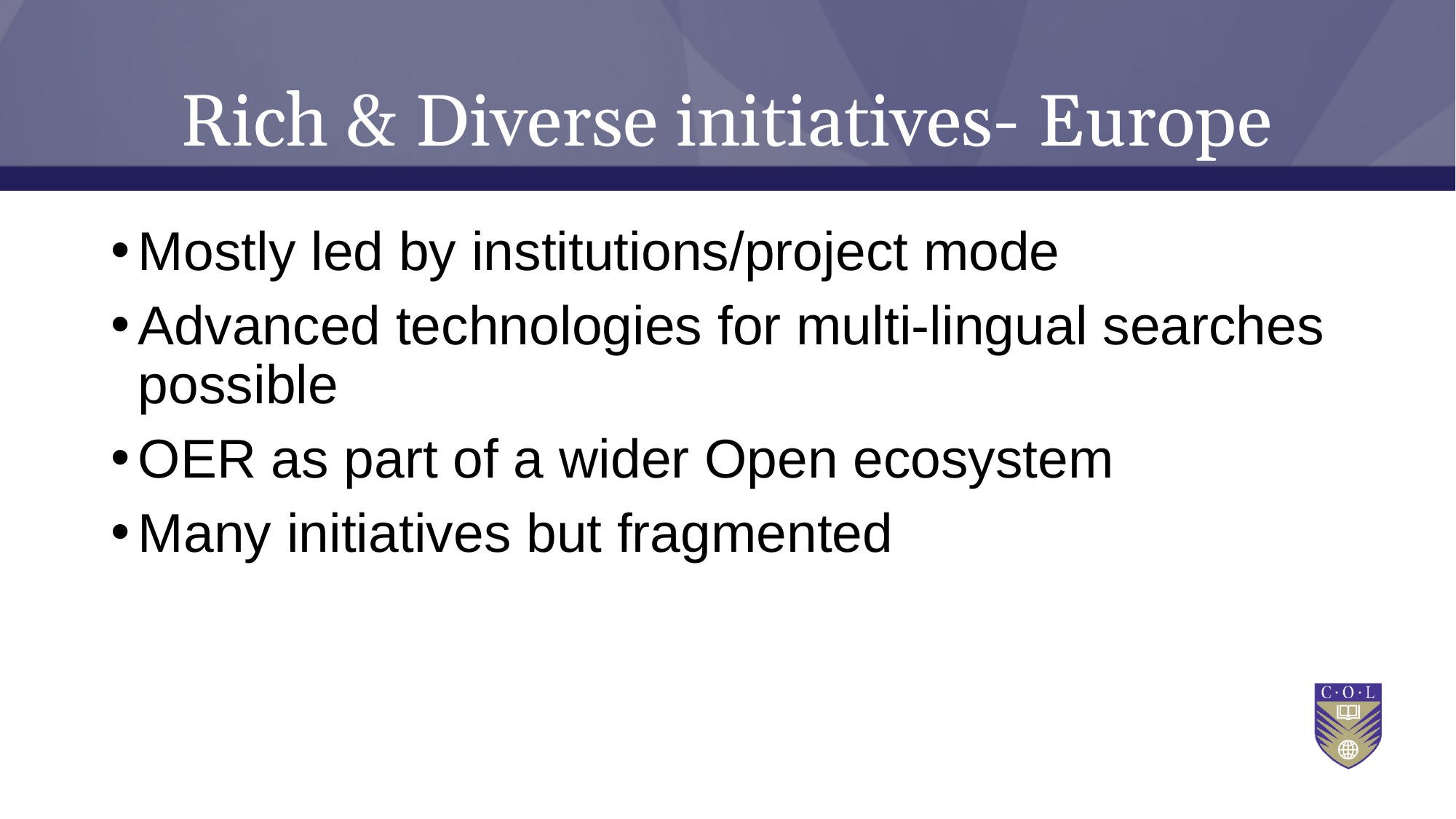

# Rich & Diverse initiatives- Europe
Mostly led by institutions/project mode
Advanced technologies for multi-lingual searches possible
OER as part of a wider Open ecosystem
Many initiatives but fragmented